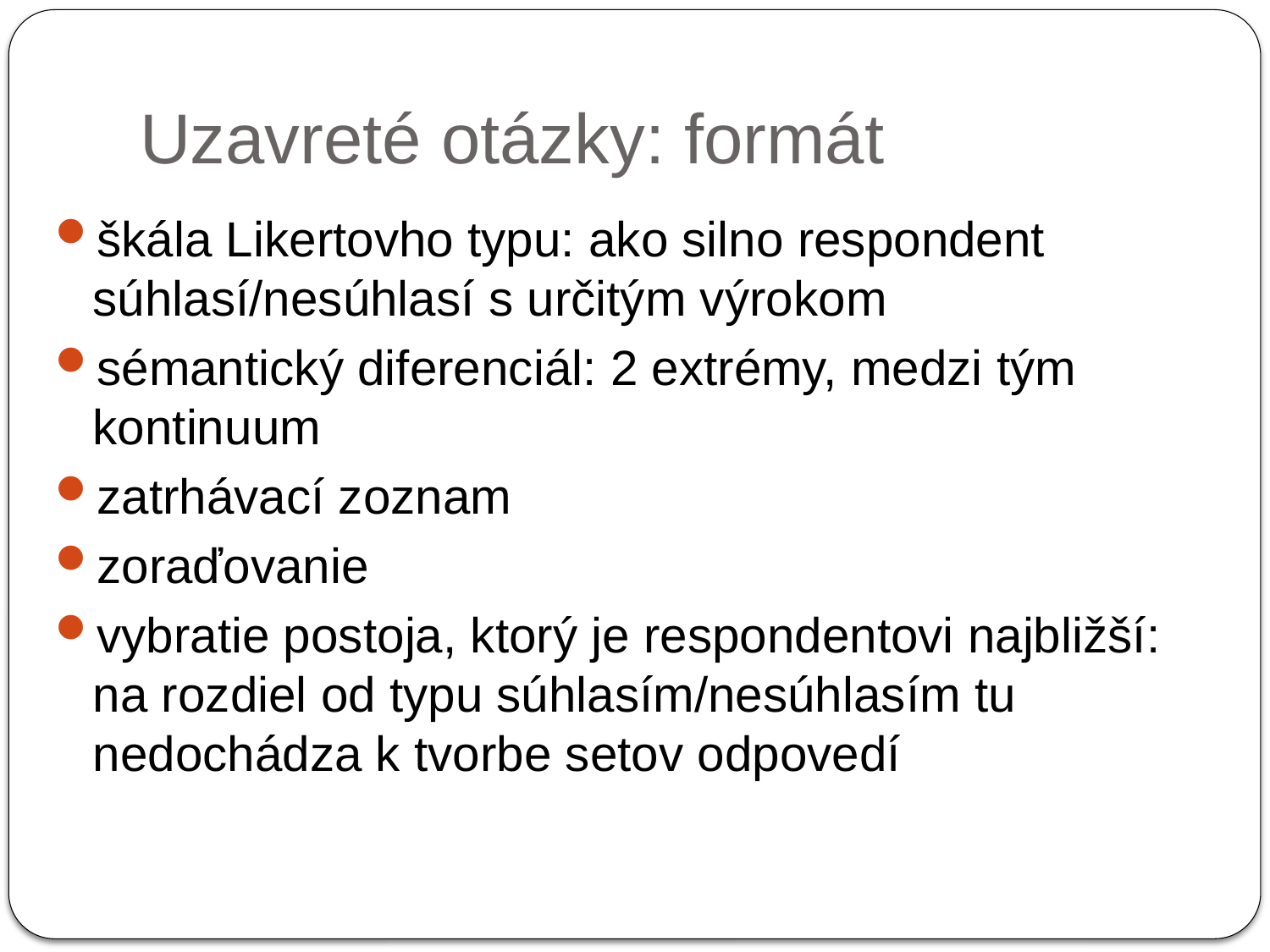

# Uzavreté otázky: formát
škála Likertovho typu: ako silno respondent súhlasí/nesúhlasí s určitým výrokom
sémantický diferenciál: 2 extrémy, medzi tým kontinuum
zatrhávací zoznam
zoraďovanie
vybratie postoja, ktorý je respondentovi najbližší: na rozdiel od typu súhlasím/nesúhlasím tu nedochádza k tvorbe setov odpovedí